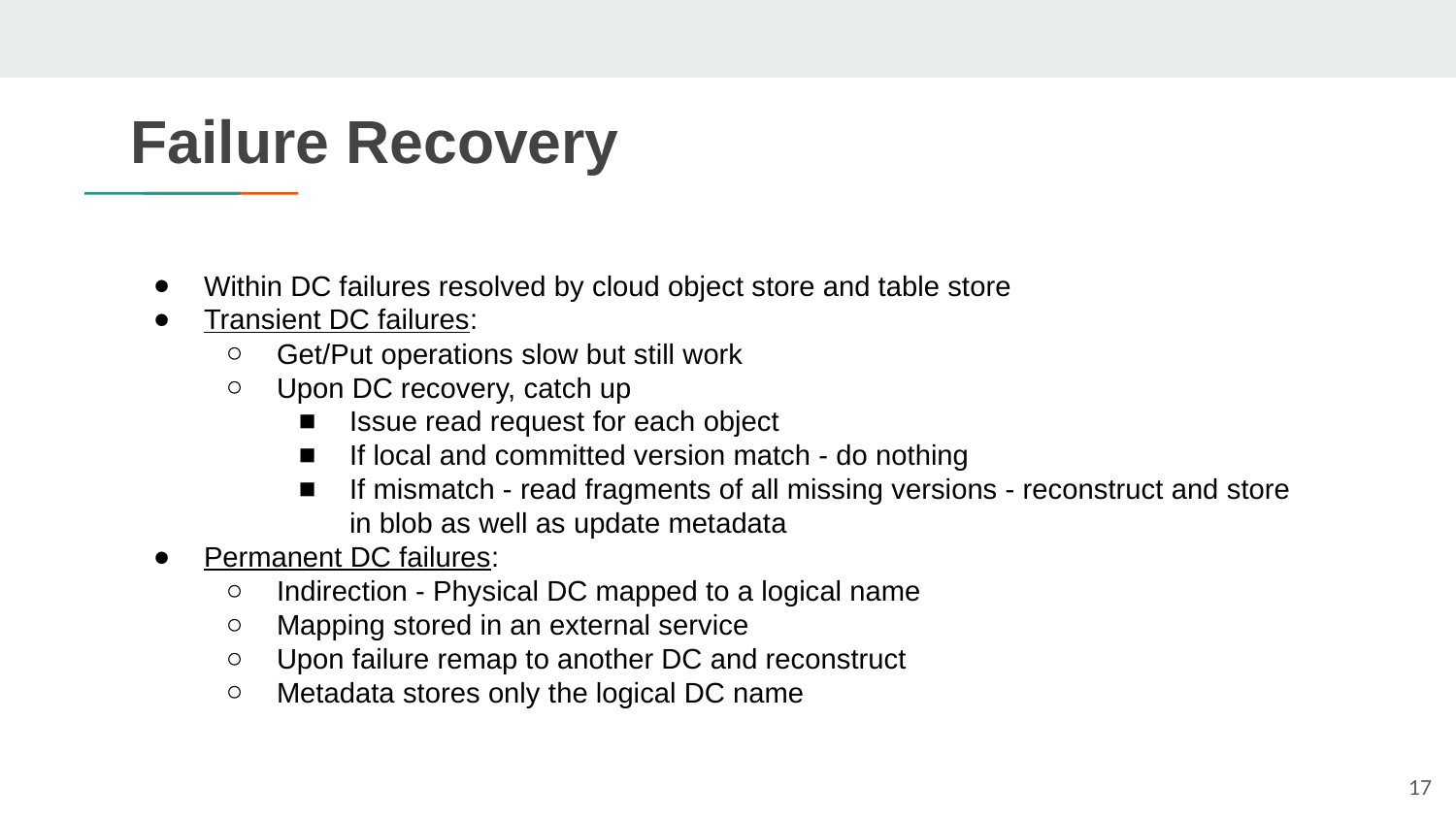

# Failure Recovery
Within DC failures resolved by cloud object store and table store
Transient DC failures:
Get/Put operations slow but still work
Upon DC recovery, catch up
Issue read request for each object
If local and committed version match - do nothing
If mismatch - read fragments of all missing versions - reconstruct and store in blob as well as update metadata
Permanent DC failures:
Indirection - Physical DC mapped to a logical name
Mapping stored in an external service
Upon failure remap to another DC and reconstruct
Metadata stores only the logical DC name
17